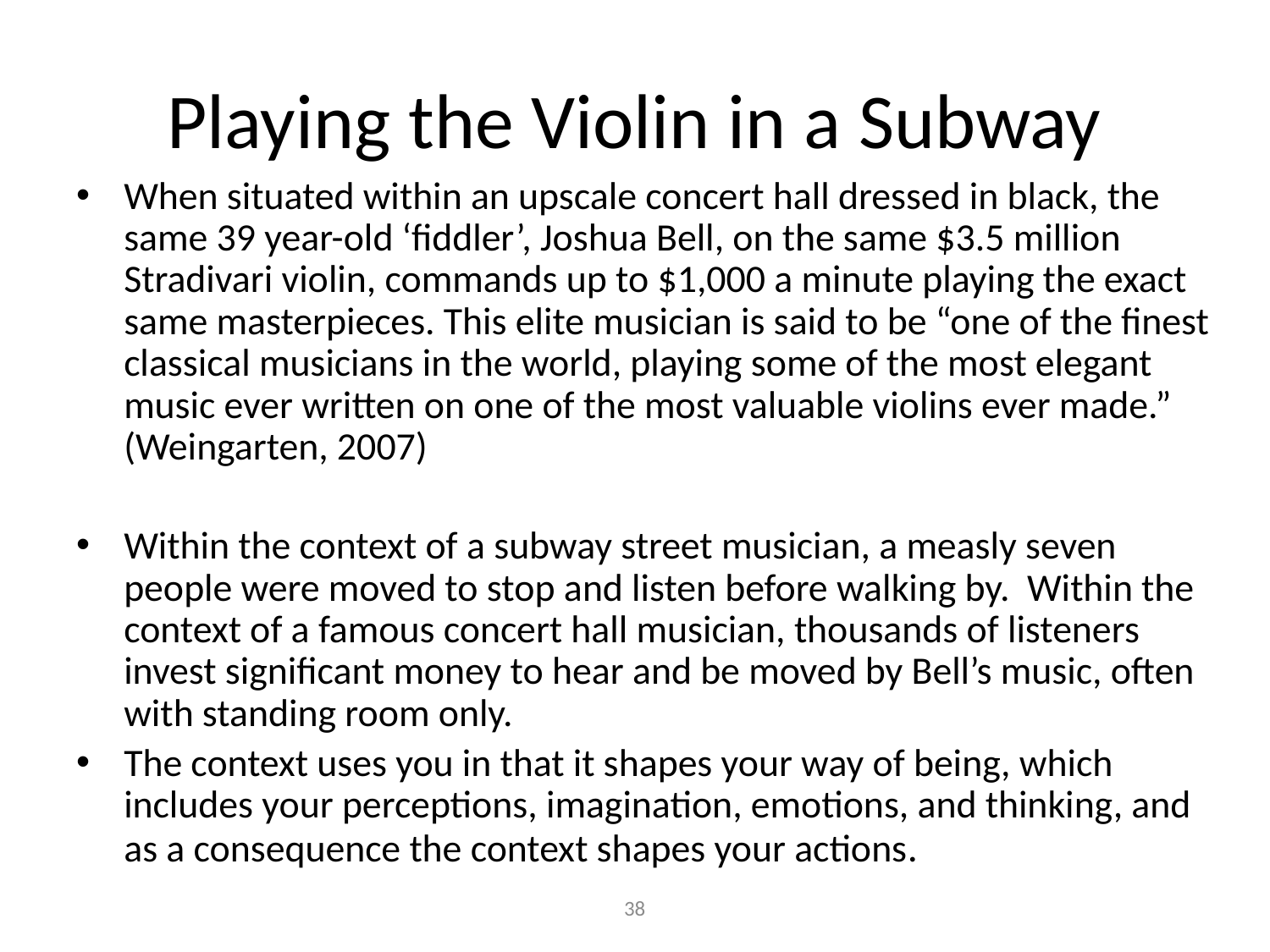

# Playing the Violin in a Subway
When situated within an upscale concert hall dressed in black, the same 39 year-old ‘fiddler’, Joshua Bell, on the same $3.5 million Stradivari violin, commands up to $1,000 a minute playing the exact same masterpieces. This elite musician is said to be “one of the finest classical musicians in the world, playing some of the most elegant music ever written on one of the most valuable violins ever made.”  (Weingarten, 2007)

Within the context of a subway street musician, a measly seven people were moved to stop and listen before walking by.  Within the context of a famous concert hall musician, thousands of listeners invest significant money to hear and be moved by Bell’s music, often with standing room only.
The context uses you in that it shapes your way of being, which includes your perceptions, imagination, emotions, and thinking, and as a consequence the context shapes your actions.

38